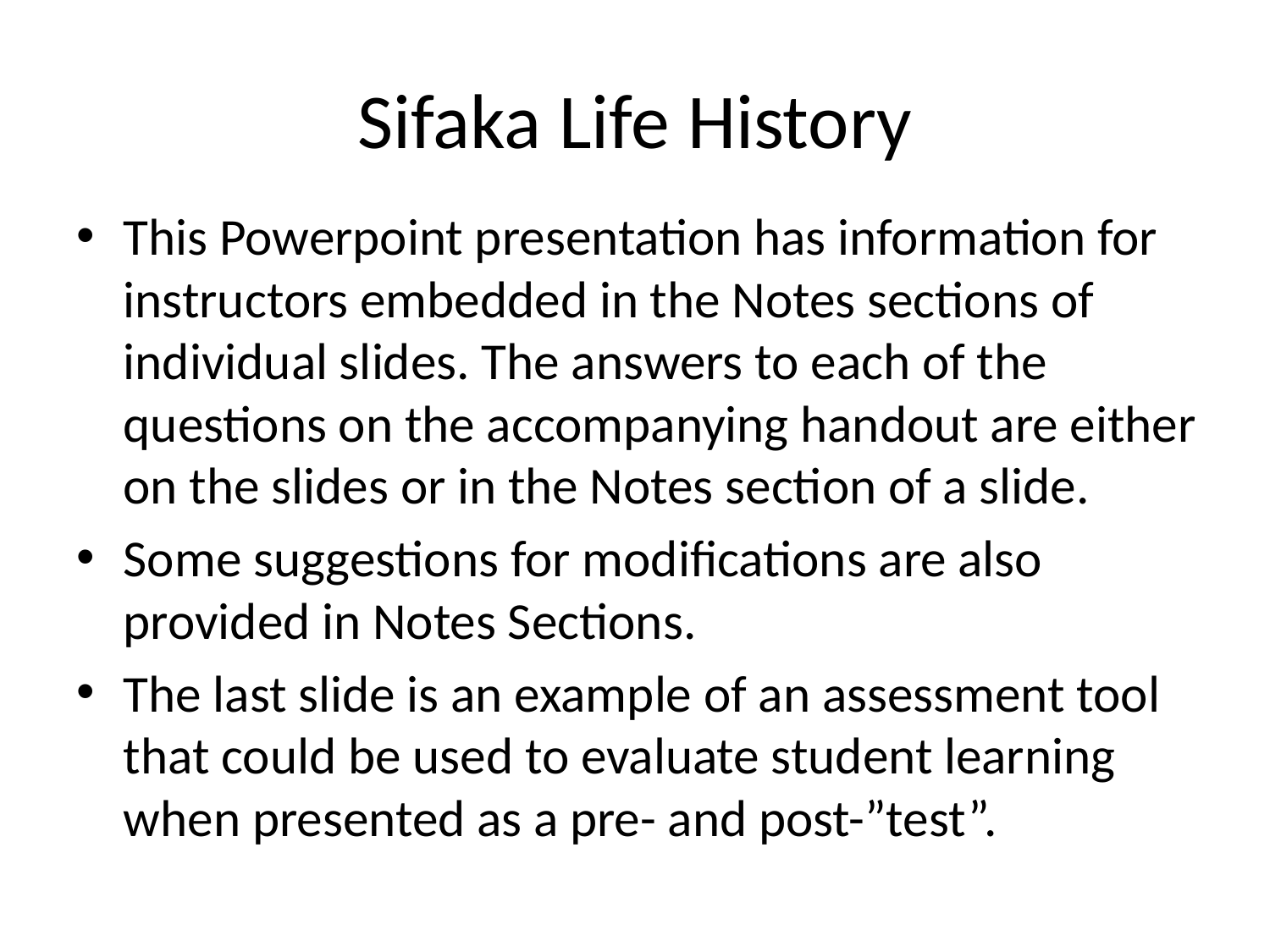

# Sifaka Life History
This Powerpoint presentation has information for instructors embedded in the Notes sections of individual slides. The answers to each of the questions on the accompanying handout are either on the slides or in the Notes section of a slide.
Some suggestions for modifications are also provided in Notes Sections.
The last slide is an example of an assessment tool that could be used to evaluate student learning when presented as a pre- and post-”test”.